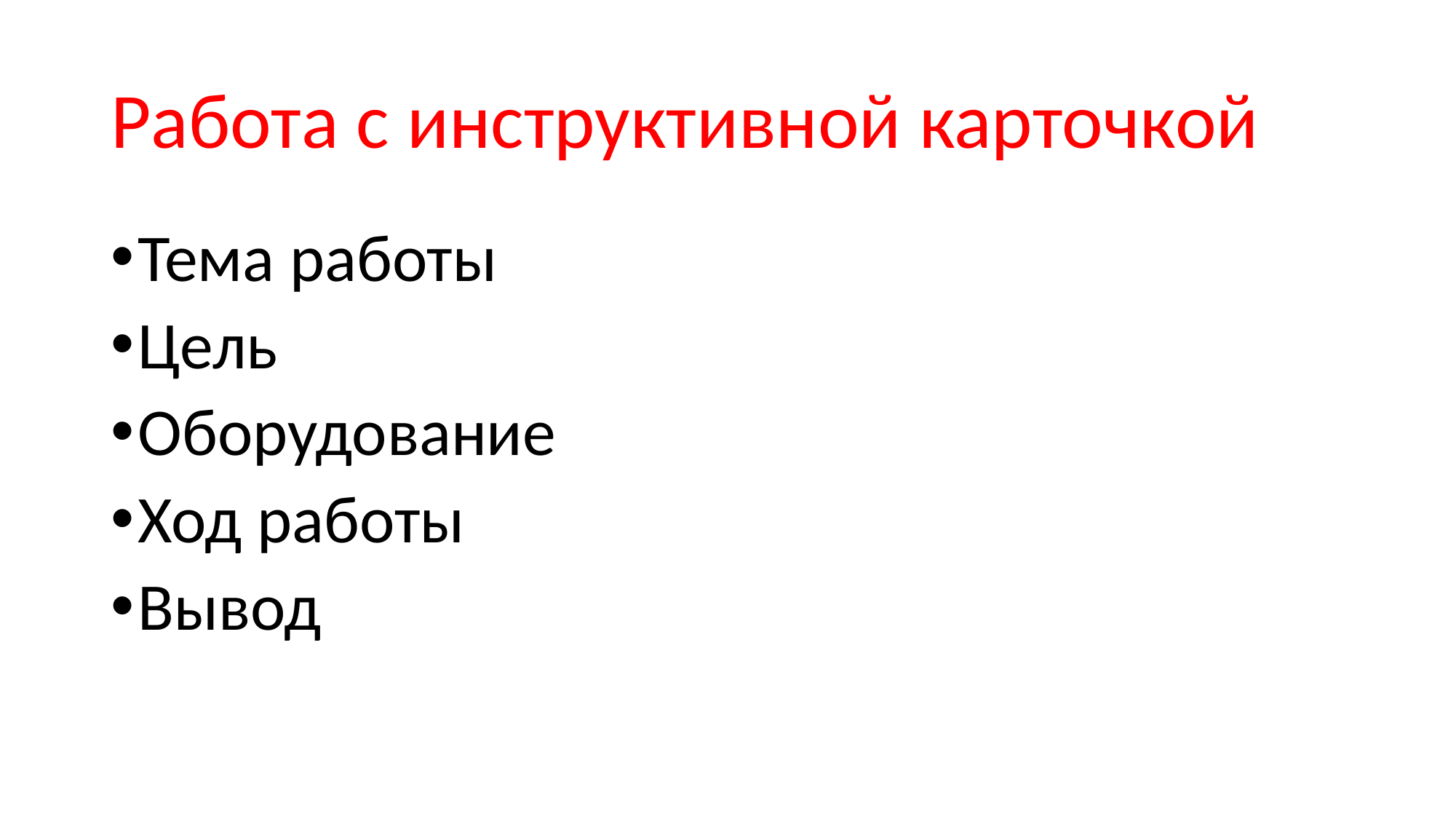

# Работа с инструктивной карточкой
Тема работы
Цель
Оборудование
Ход работы
Вывод